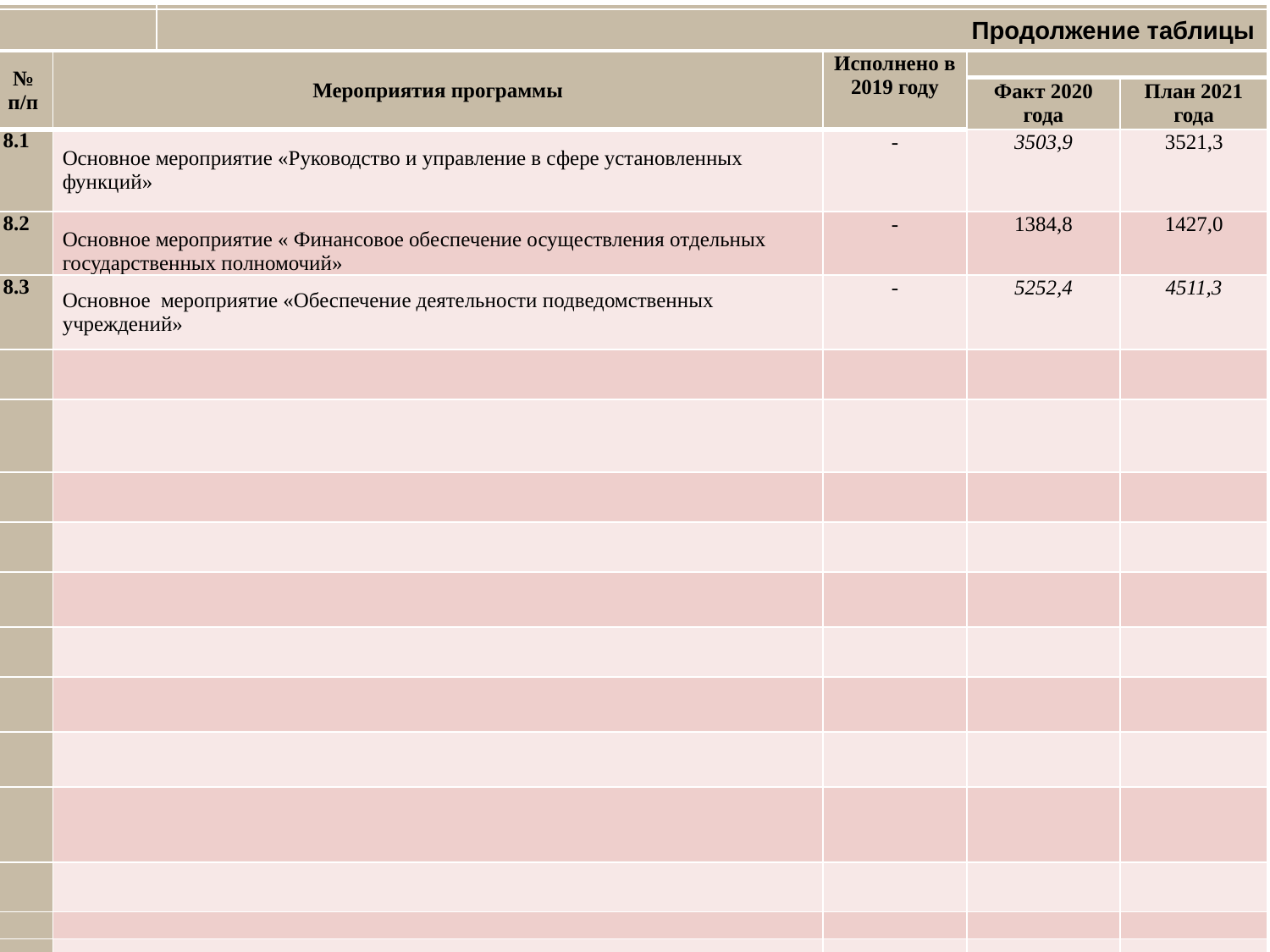

Продолжение таблицы
#
| № п/п | Мероприятия программы | Исполнено в 2019 году |  |  |
| --- | --- | --- | --- | --- |
|  |  |  | Факт 2020 года | План 2021 года |
| 8.1 | Основное мероприятие «Руководство и управление в сфере установленных функций» | - | 3503,9 | 3521,3 |
| 8.2 | Основное мероприятие « Финансовое обеспечение осуществления отдельных государственных полномочий» | - | 1384,8 | 1427,0 |
| 8.3 | Основное мероприятие «Обеспечение деятельности подведомственных учреждений» | - | 5252,4 | 4511,3 |
|  |  |  |  |  |
|  |  |  |  |  |
|  |  |  |  |  |
|  |  |  |  |  |
|  |  |  |  |  |
|  |  |  |  |  |
|  |  |  |  |  |
|  |  |  |  |  |
|  |  |  |  |  |
|  |  |  |  |  |
|  |  |  |  |  |
|  |  |  |  |  |
|  |  |  |  |  |